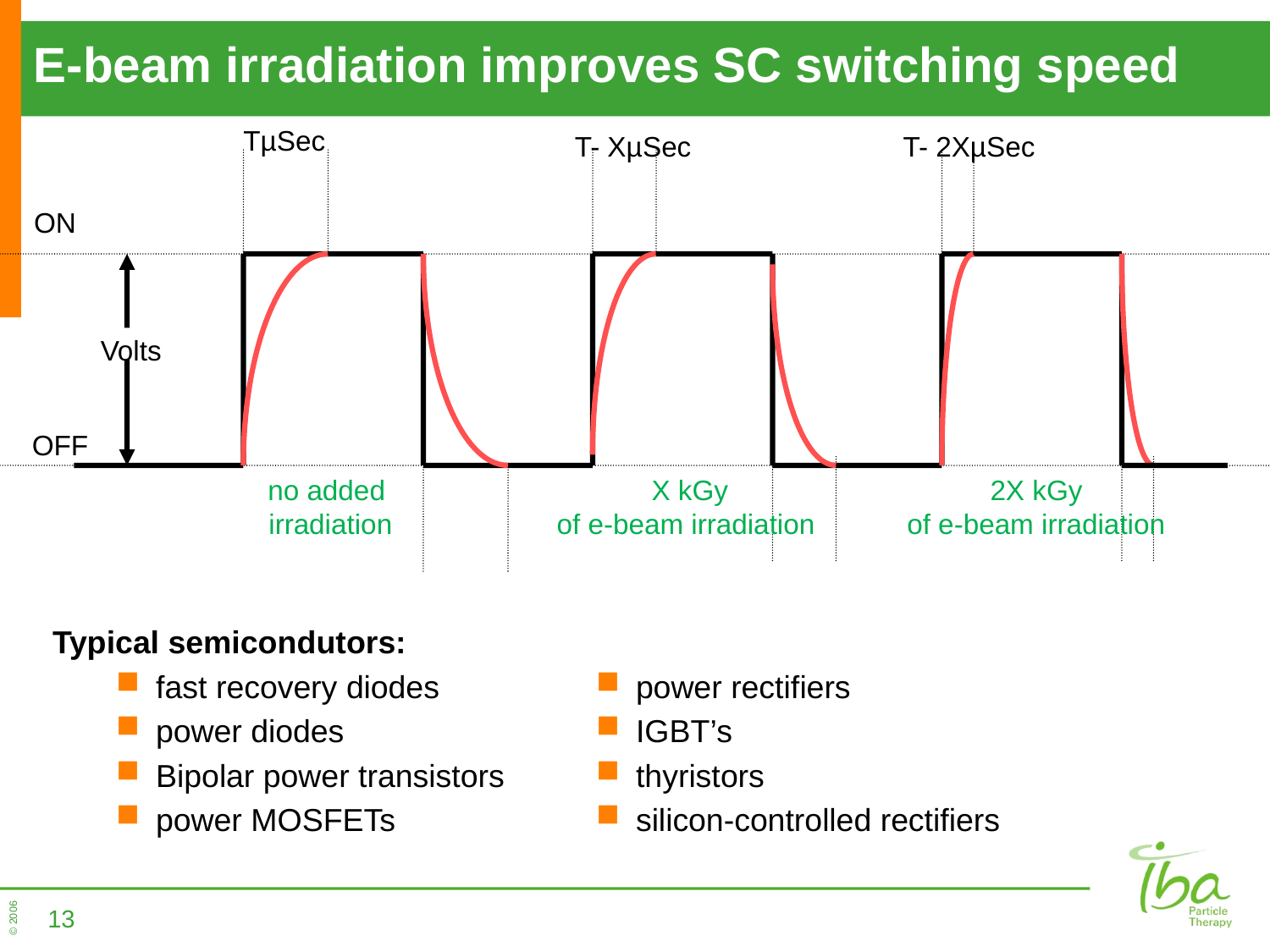

# E-beam irradiation improves SC switching speed
TµSec
T- XµSec
T- 2XµSec

ON

Volts

OFF

no added
irradiation
X kGy
of e-beam irradiation
2X kGy
of e-beam irradiation
Typical semicondutors:
fast recovery diodes
power diodes
Bipolar power transistors
power MOSFETs

power rectifiers
IGBT’s
thyristors
silicon-controlled rectifiers

13